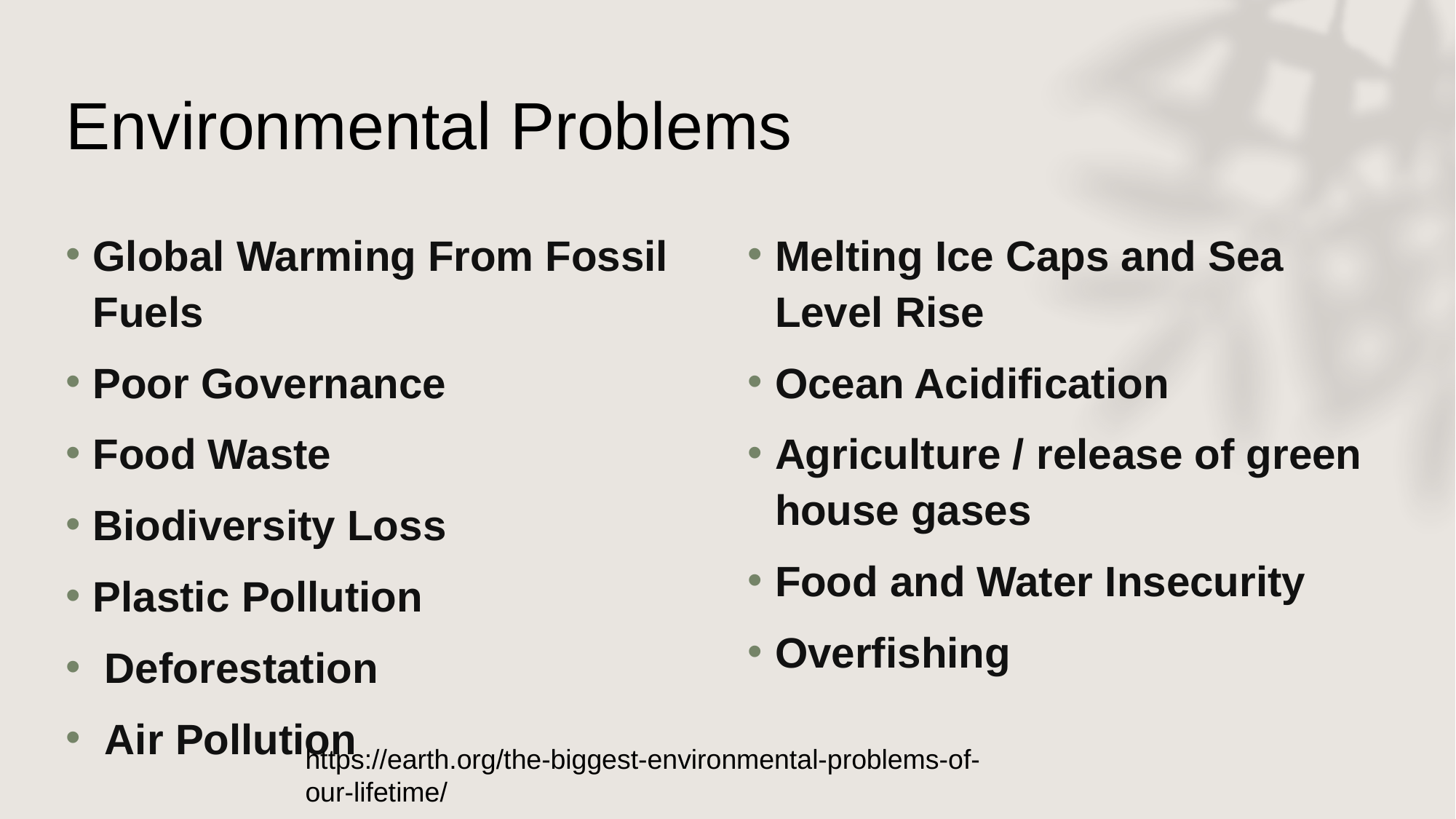

# Environmental Problems
Global Warming From Fossil Fuels
Poor Governance
Food Waste
Biodiversity Loss
Plastic Pollution
 Deforestation
 Air Pollution

Melting Ice Caps and Sea Level Rise
Ocean Acidification
Agriculture / release of green house gases
Food and Water Insecurity
Overfishing

https://earth.org/the-biggest-environmental-problems-of-our-lifetime/